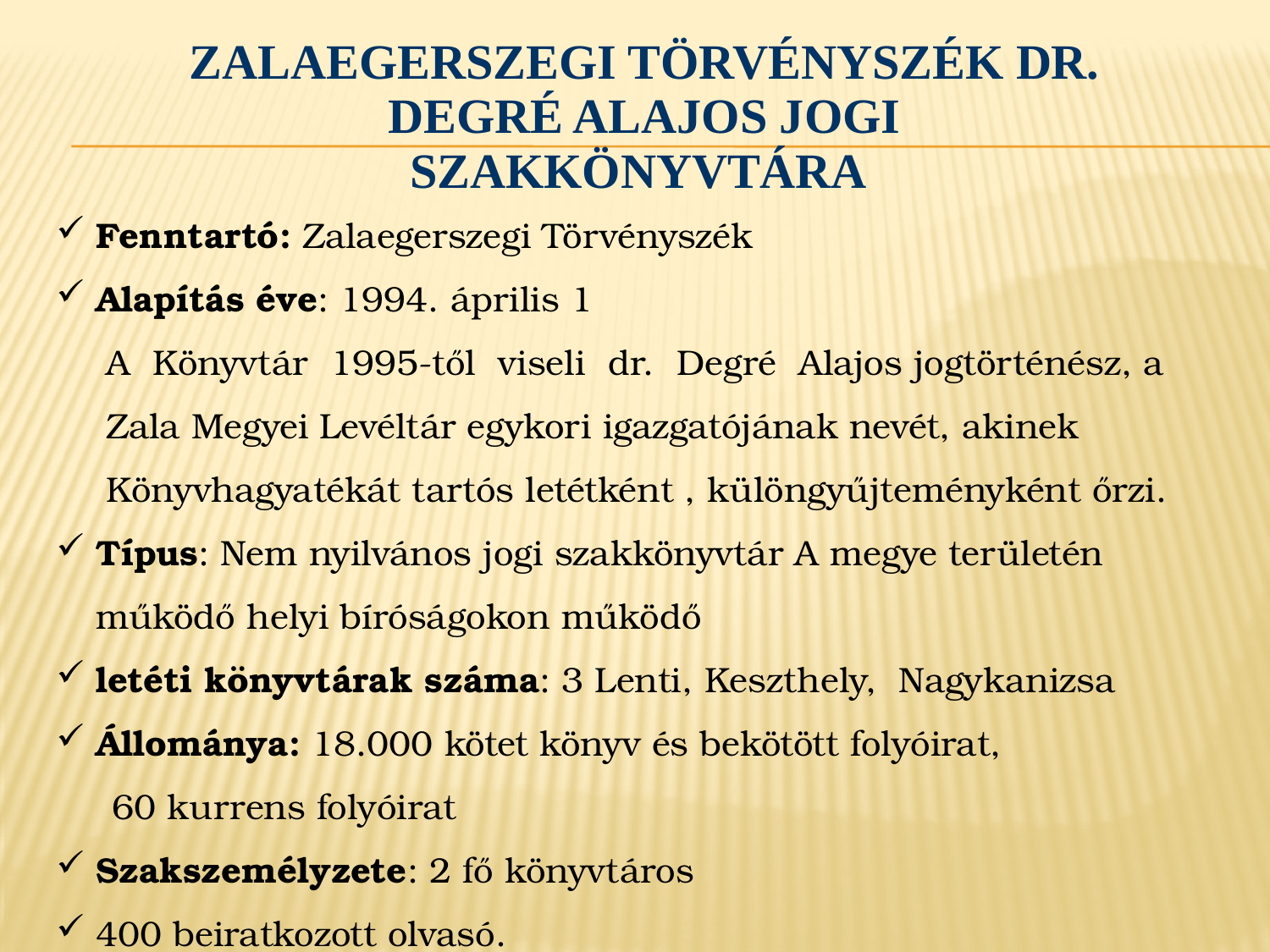

ZALAEGERSZEGI TÖRVÉNYSZÉK DR.
DEGRÉ ALAJOS JOGI
SZAKKÖNYVTÁRA
Fenntartó: Zalaegerszegi Törvényszék
Alapítás éve: 1994. április 1
A  Könyvtár  1995-től  viseli  dr.  Degré  Alajos jogtörténész, a Zala Megyei Levéltár egykori igazgatójának nevét, akinek Könyvhagyatékát tartós letétként , különgyűjteményként őrzi.
Típus: Nem nyilvános jogi szakkönyvtár A megye területén  működő helyi bíróságokon működő
letéti könyvtárak száma: 3 Lenti, Keszthely,  Nagykanizsa
Állománya: 18.000 kötet könyv és bekötött folyóirat,
     60 kurrens folyóirat
Szakszemélyzete: 2 fő könyvtáros
400 beiratkozott olvasó.